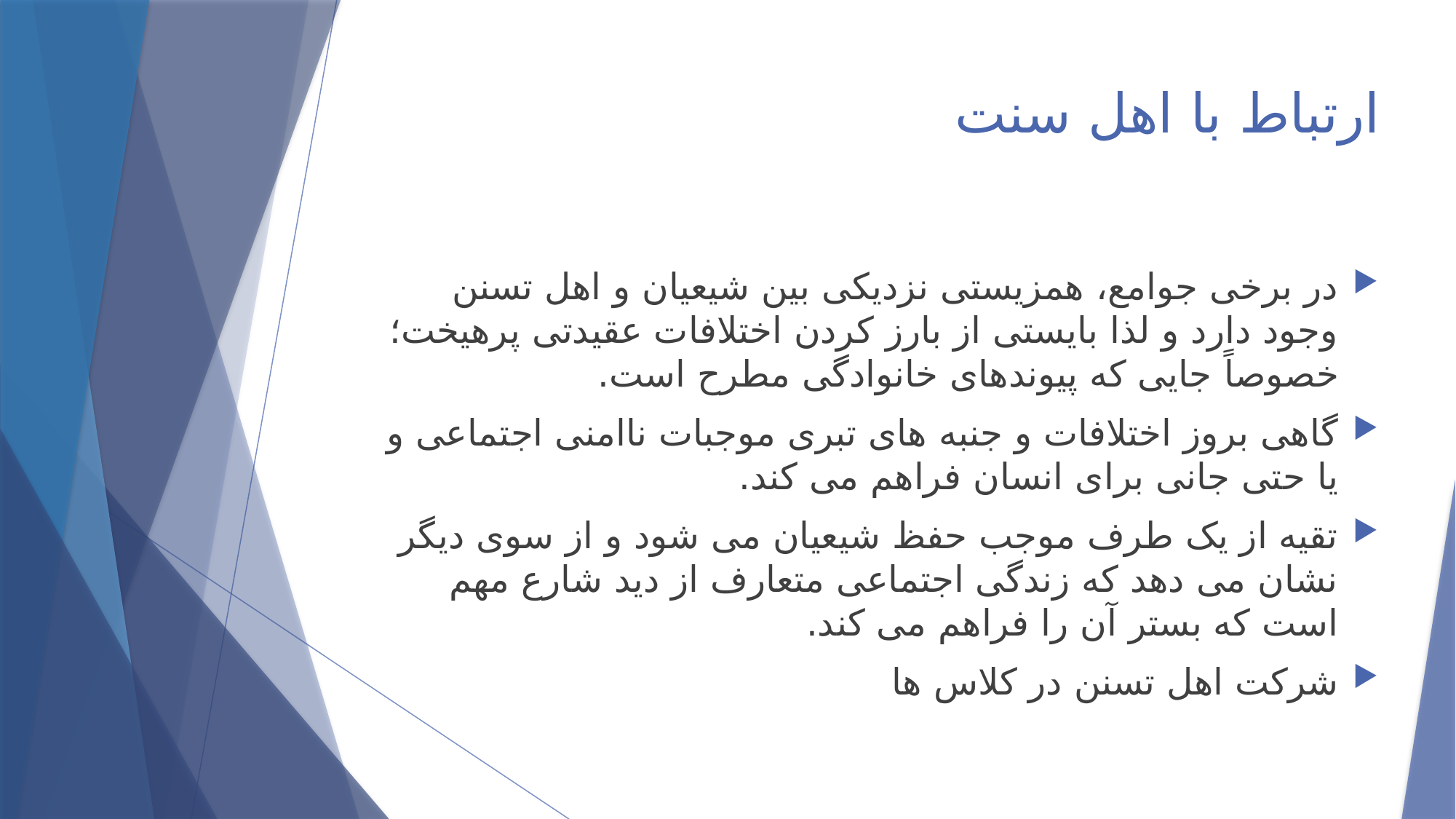

# ارتباط با اهل سنت
در برخی جوامع، همزیستی نزدیکی بین شیعیان و اهل تسنن وجود دارد و لذا بایستی از بارز کردن اختلافات عقیدتی پرهیخت؛ خصوصاً جایی که پیوندهای خانوادگی مطرح است.
گاهی بروز اختلافات و جنبه های تبری موجبات ناامنی اجتماعی و یا حتی جانی برای انسان فراهم می کند.
تقیه از یک طرف موجب حفظ شیعیان می شود و از سوی دیگر نشان می دهد که زندگی اجتماعی متعارف از دید شارع مهم است که بستر آن را فراهم می کند.
شرکت اهل تسنن در کلاس ها